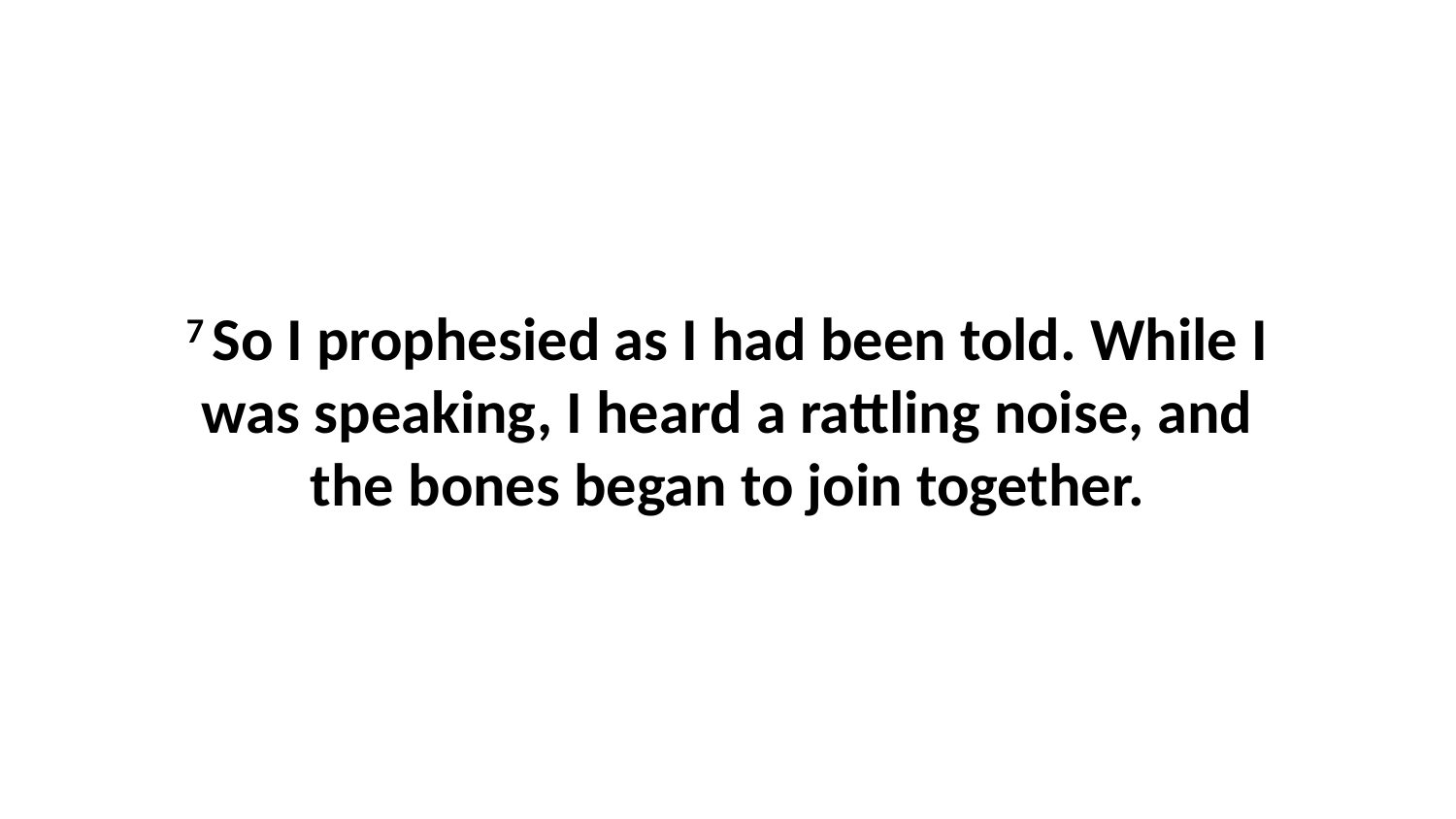

7 So I prophesied as I had been told. While I was speaking, I heard a rattling noise, and the bones began to join together.